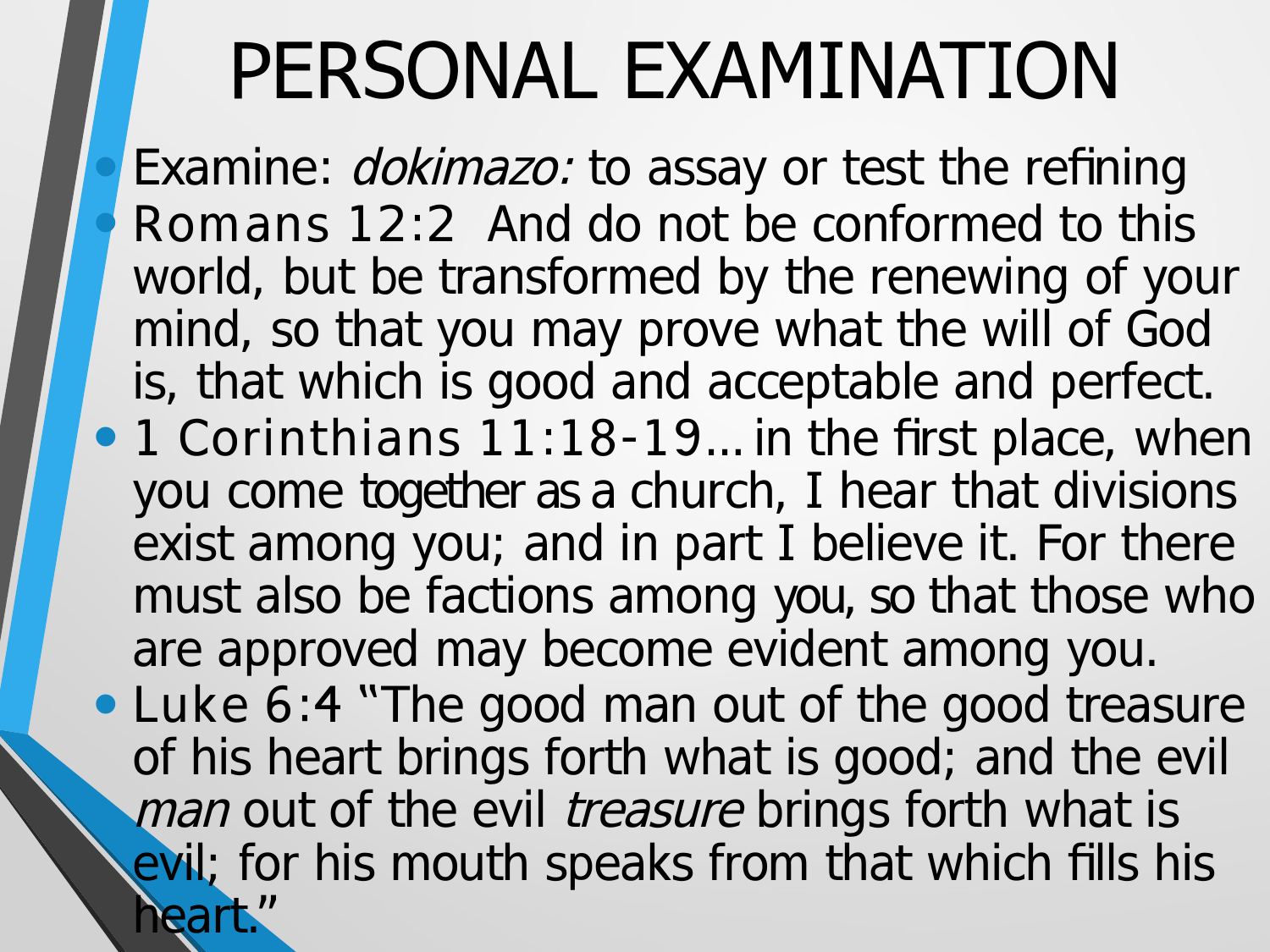

# PERSONAL EXAMINATION
Examine: dokimazo: to assay or test the refining
Romans 12:2  And do not be conformed to this world, but be transformed by the renewing of your mind, so that you may prove what the will of God is, that which is good and acceptable and perfect.
1 Corinthians 11:18-19…in the first place, when you come together as a church, I hear that divisions exist among you; and in part I believe it. For there must also be factions among you, so that those who are approved may become evident among you.
Luke 6:4 “The good man out of the good treasure of his heart brings forth what is good; and the evil man out of the evil treasure brings forth what is evil; for his mouth speaks from that which fills his heart.”